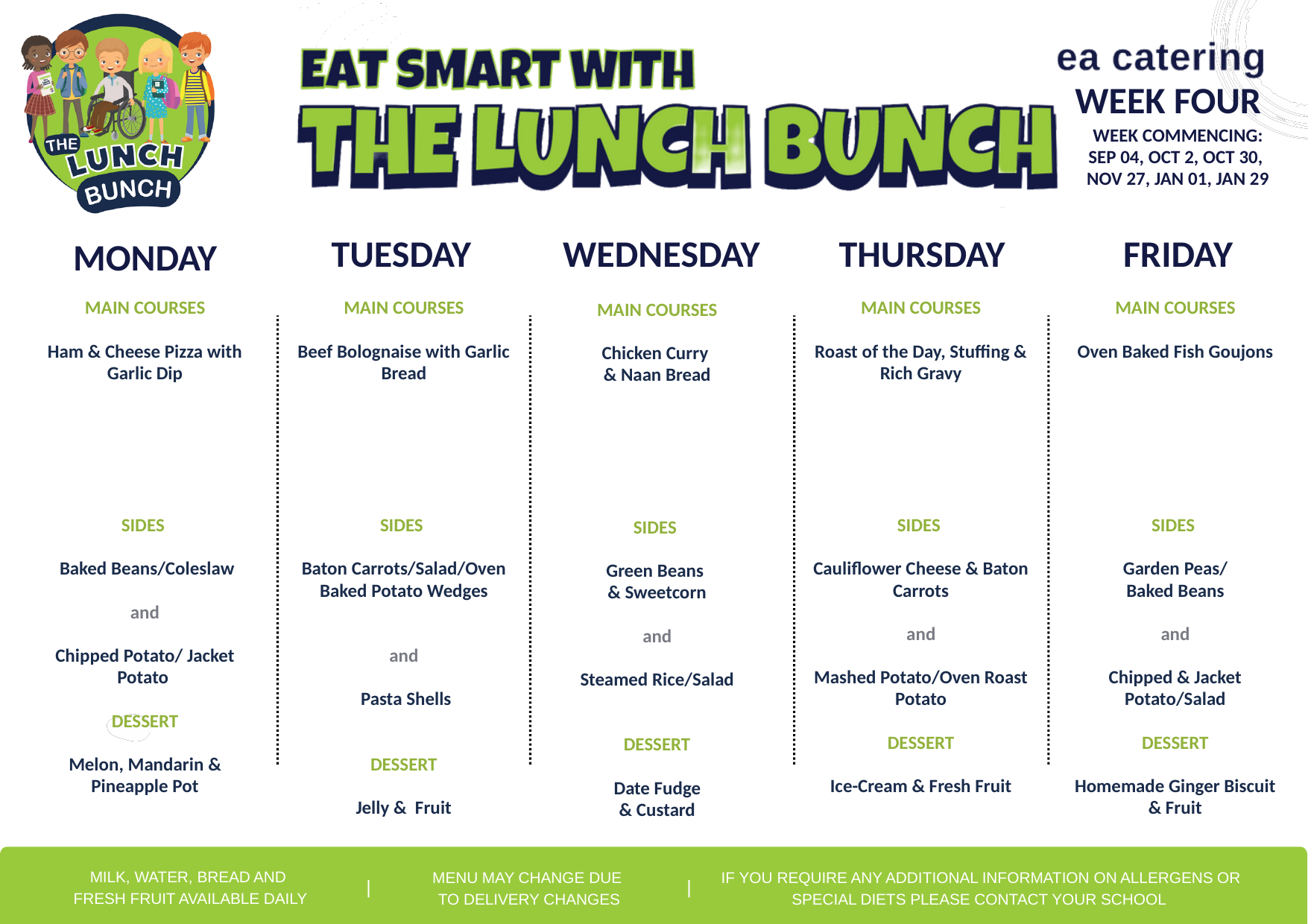

WEEK FOUR
WEEK COMMENCING:
SEP 04, OCT 2, OCT 30,  NOV 27, JAN 01, JAN 29

TUESDAY
WEDNESDAY
THURSDAY
FRIDAY
MONDAY
MAIN COURSES

Ham & Cheese Pizza with Garlic Dip

SIDES

 Baked Beans/Coleslaw

and

Chipped Potato/ Jacket Potato

DESSERT

Melon, Mandarin & Pineapple Pot
MAIN COURSES

Beef Bolognaise with Garlic Bread

SIDES

Baton Carrots/Salad/Oven Baked Potato Wedges

and

 Pasta Shells

DESSERT

Jelly &  Fruit

MAIN COURSES

Roast of the Day, Stuffing & Rich Gravy

SIDES

Cauliflower Cheese & Baton Carrots

and

Mashed Potato/Oven Roast Potato

DESSERT

Ice-Cream & Fresh Fruit
MAIN COURSES

Oven Baked Fish Goujons

SIDES

Garden Peas/
Baked Beans

and

Chipped & Jacket Potato/Salad

DESSERT

Homemade Ginger Biscuit & Fruit
MAIN COURSES

Chicken Curry
& Naan Bread

SIDES

Green Beans
& Sweetcorn

and

Steamed Rice/Salad

DESSERT

Date Fudge
& Custard

MILK, WATER, BREAD AND
FRESH FRUIT AVAILABLE DAILY
MENU MAY CHANGE DUE
TO DELIVERY CHANGES
IF YOU REQUIRE ANY ADDITIONAL INFORMATION ON ALLERGENS OR SPECIAL DIETS PLEASE CONTACT YOUR SCHOOL
|
|